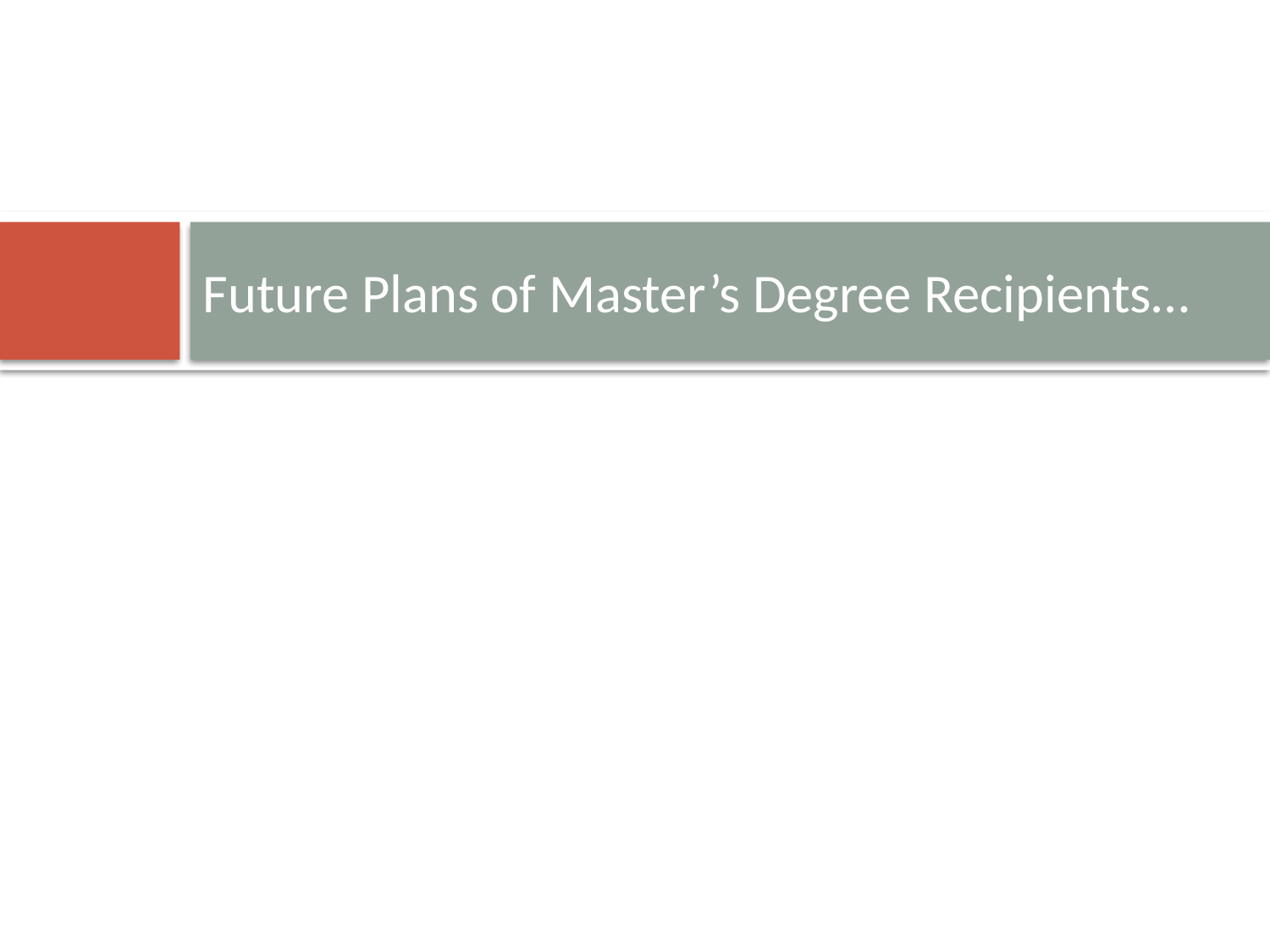

# Future Plans of Master’s Degree Recipients…